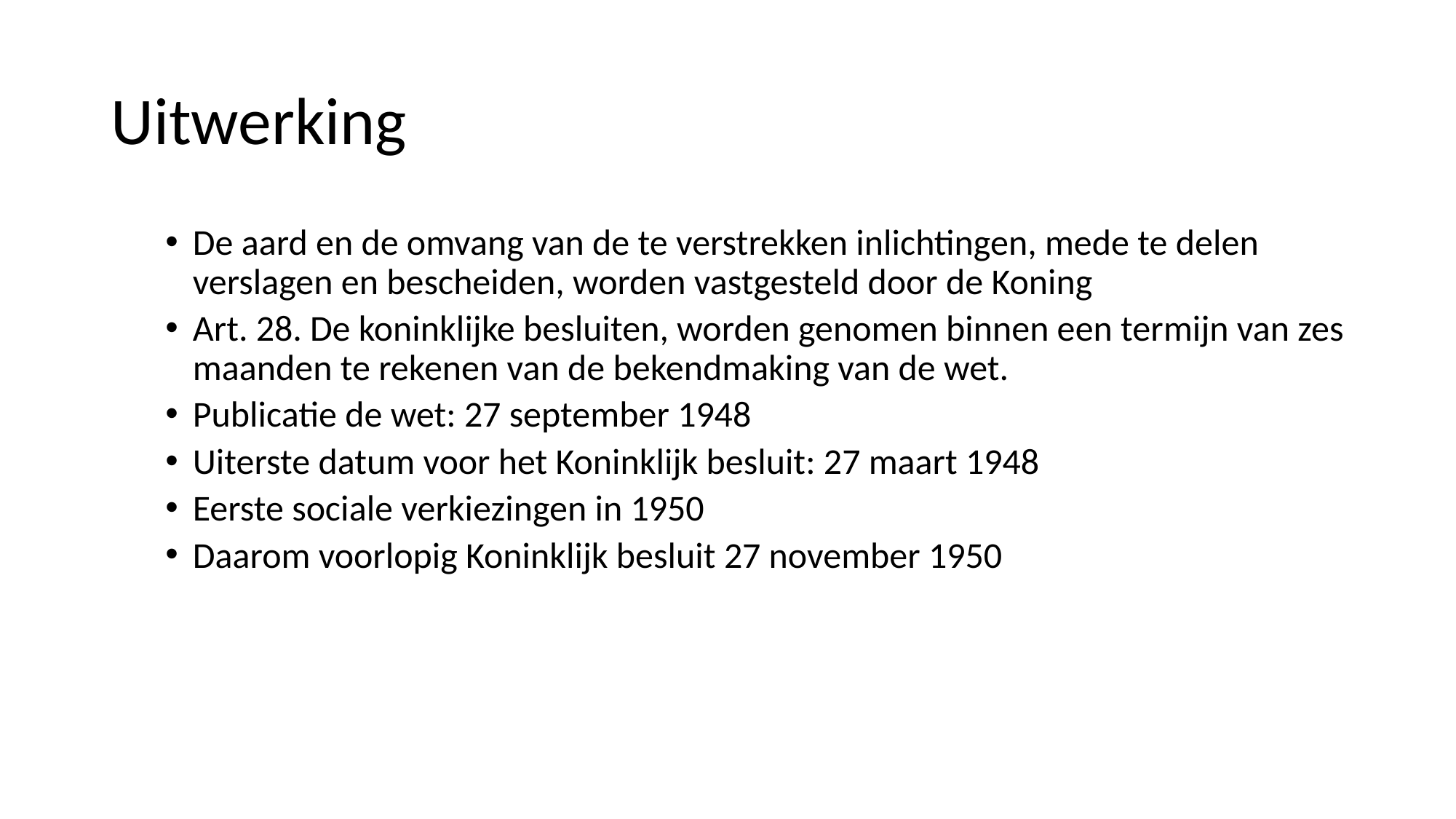

# Uitwerking
De aard en de omvang van de te verstrekken inlichtingen, mede te delen verslagen en bescheiden, worden vastgesteld door de Koning
Art. 28. De koninklijke besluiten, worden genomen binnen een termijn van zes maanden te rekenen van de bekendmaking van de wet.
Publicatie de wet: 27 september 1948
Uiterste datum voor het Koninklijk besluit: 27 maart 1948
Eerste sociale verkiezingen in 1950
Daarom voorlopig Koninklijk besluit 27 november 1950